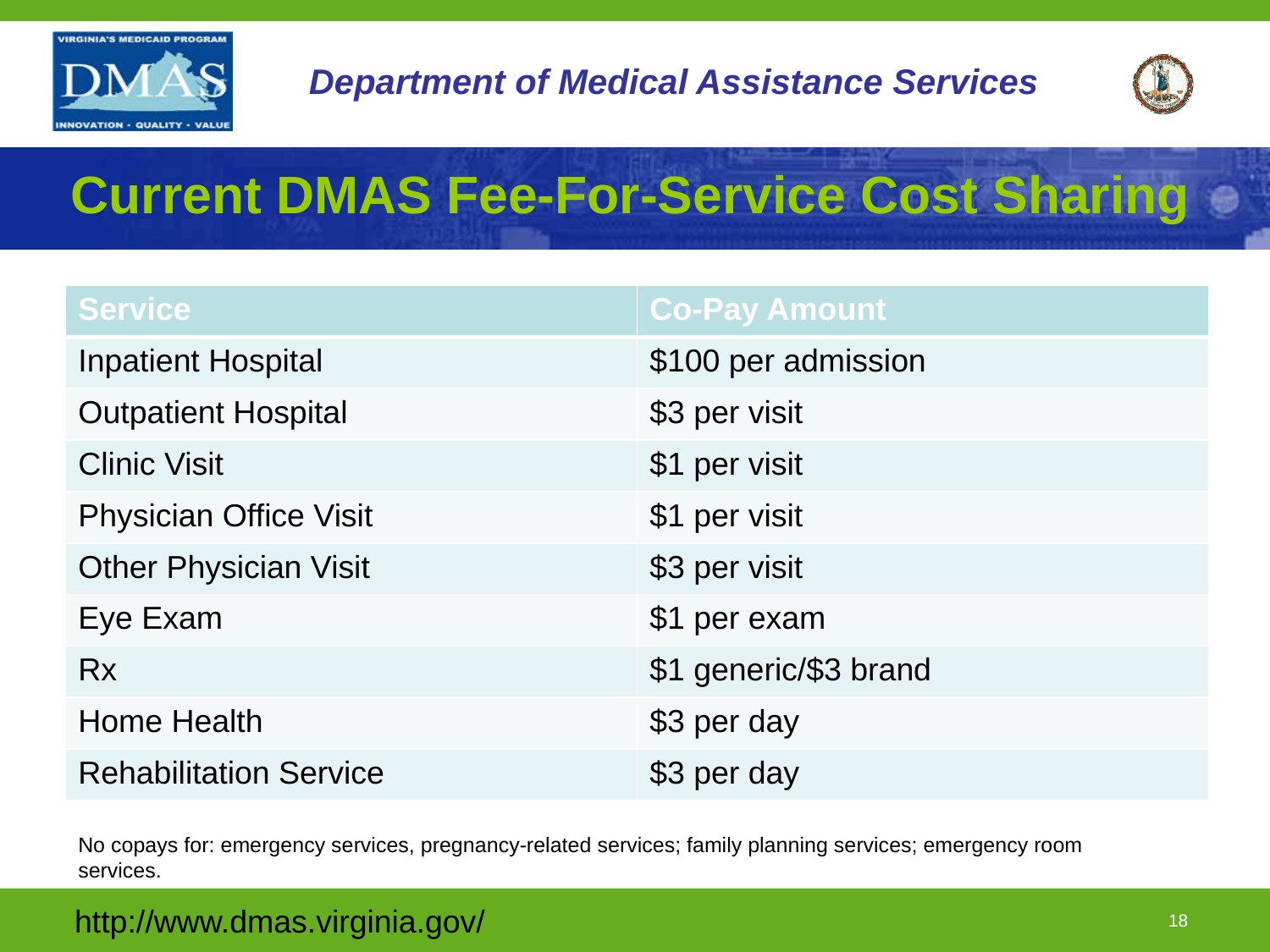

# Current DMAS Fee-For-Service Cost Sharing
| Service | Co-Pay Amount |
| --- | --- |
| Inpatient Hospital | $100 per admission |
| Outpatient Hospital | $3 per visit |
| Clinic Visit | $1 per visit |
| Physician Office Visit | $1 per visit |
| Other Physician Visit | $3 per visit |
| Eye Exam | $1 per exam |
| Rx | $1 generic/$3 brand |
| Home Health | $3 per day |
| Rehabilitation Service | $3 per day |
No copays for: emergency services, pregnancy-related services; family planning services; emergency room services.